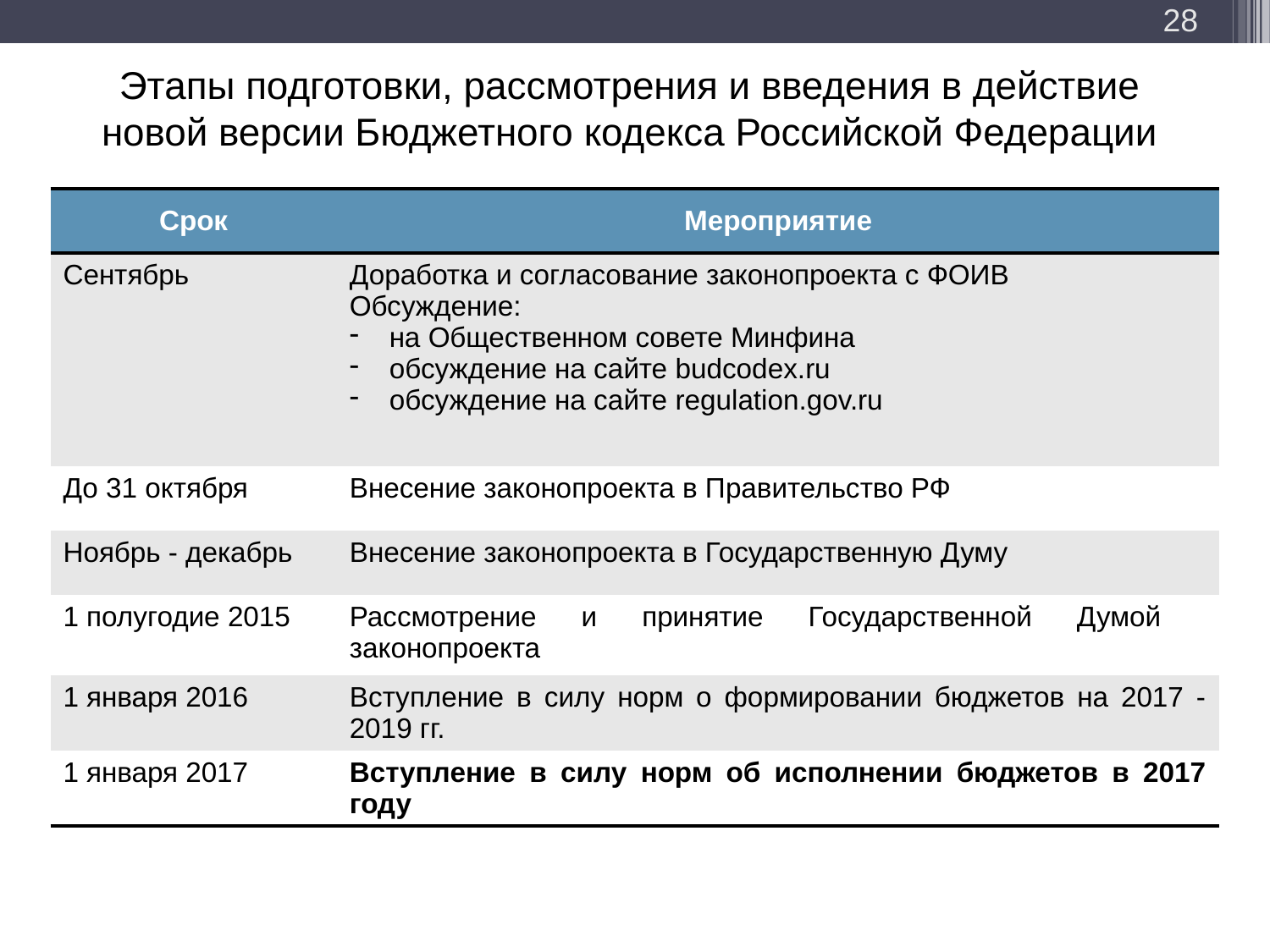

28
Этапы подготовки, рассмотрения и введения в действие
новой версии Бюджетного кодекса Российской Федерации
| Срок | Мероприятие |
| --- | --- |
| Сентябрь | Доработка и согласование законопроекта с ФОИВ Обсуждение: на Общественном совете Минфина обсуждение на сайте budcodex.ru обсуждение на сайте regulation.gov.ru |
| До 31 октября | Внесение законопроекта в Правительство РФ |
| Ноябрь - декабрь | Внесение законопроекта в Государственную Думу |
| 1 полугодие 2015 | Рассмотрение и принятие Государственной Думой законопроекта |
| 1 января 2016 | Вступление в силу норм о формировании бюджетов на 2017 -2019 гг. |
| 1 января 2017 | Вступление в силу норм об исполнении бюджетов в 2017 году |